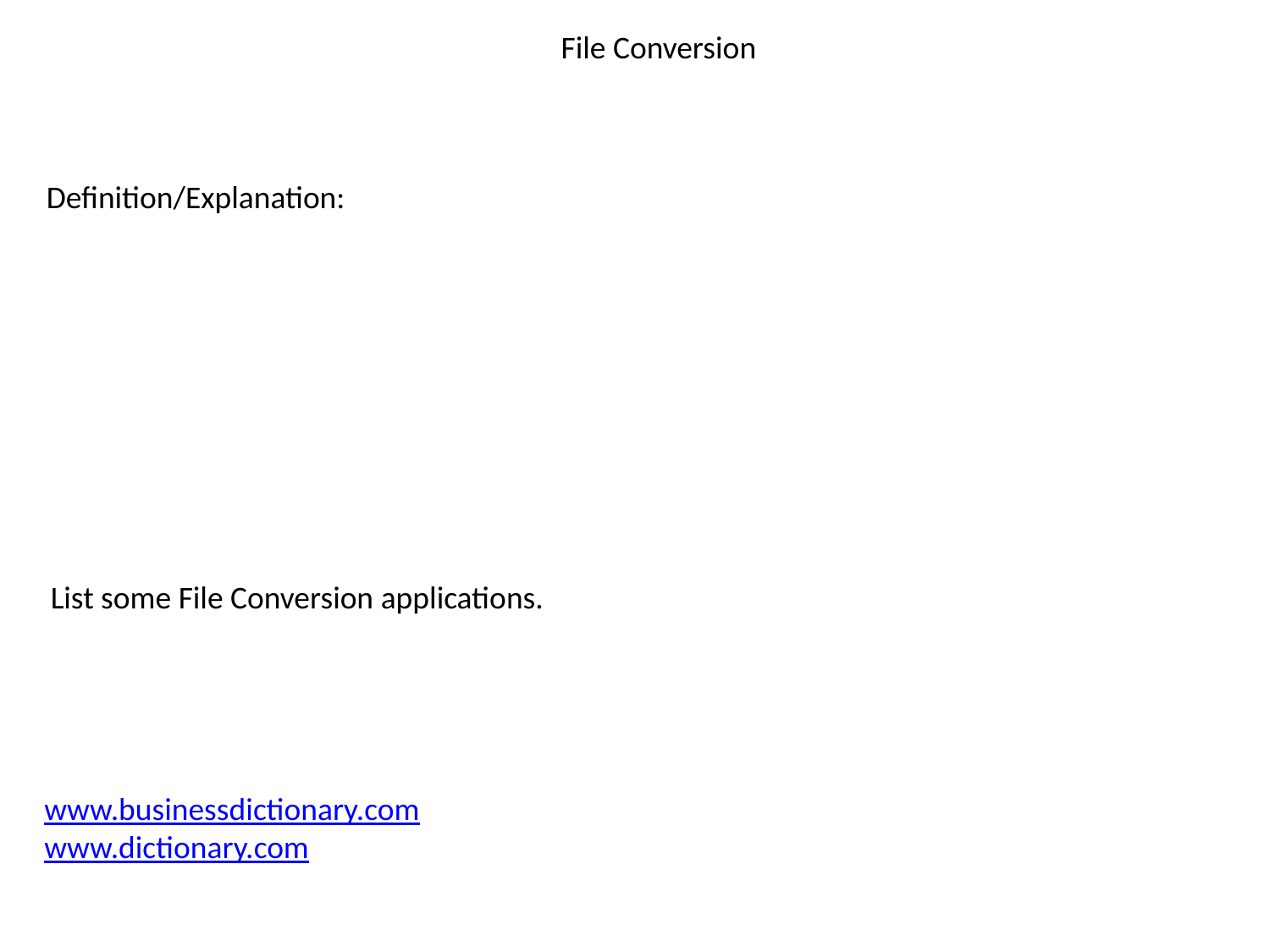

File Conversion
Definition/Explanation:
List some File Conversion applications.
www.businessdictionary.com
www.dictionary.com